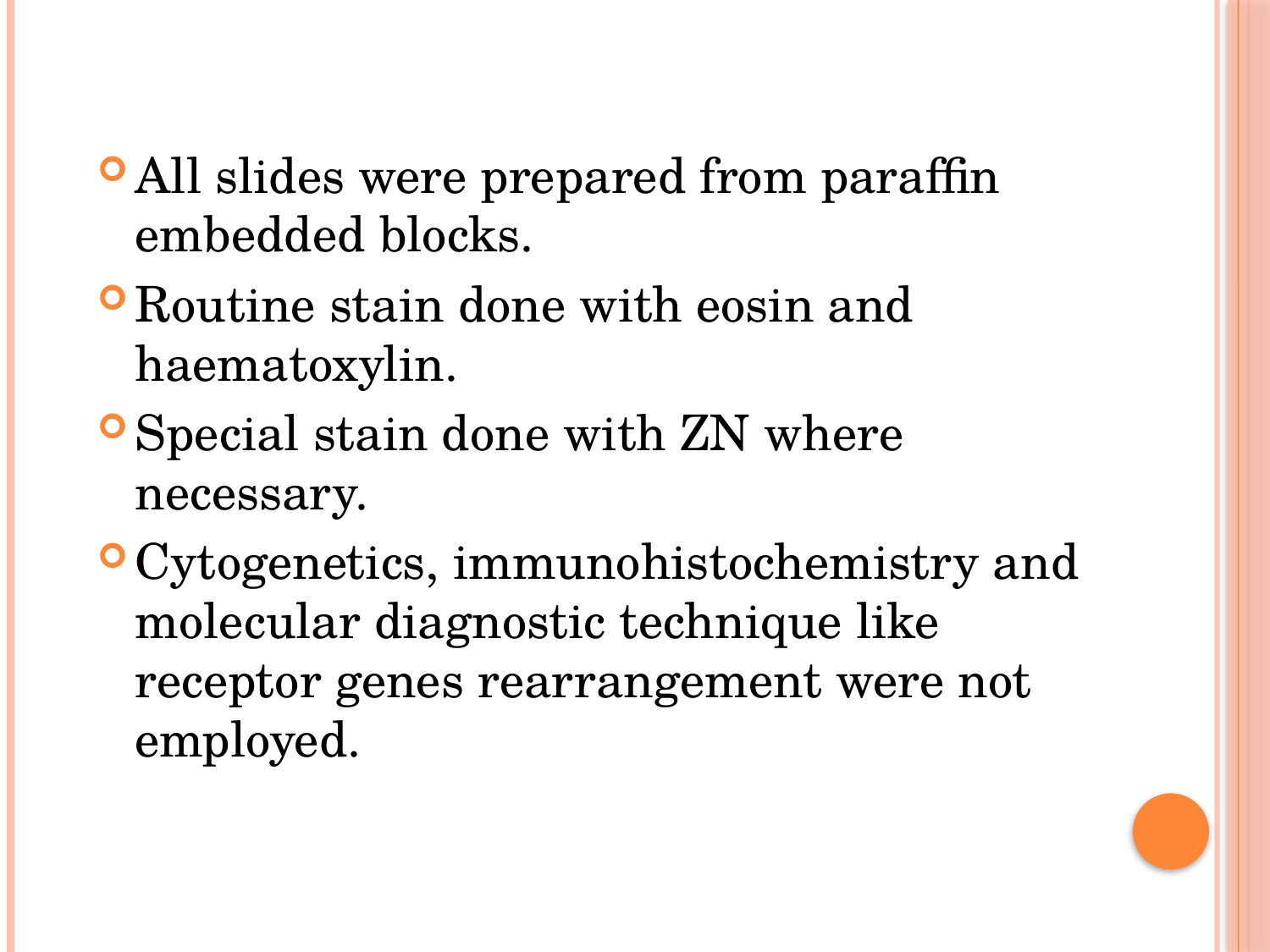

All slides were prepared from paraffin embedded blocks.
Routine stain done with eosin and haematoxylin.
Special stain done with ZN where necessary.
Cytogenetics, immunohistochemistry and molecular diagnostic technique like receptor genes rearrangement were not employed.